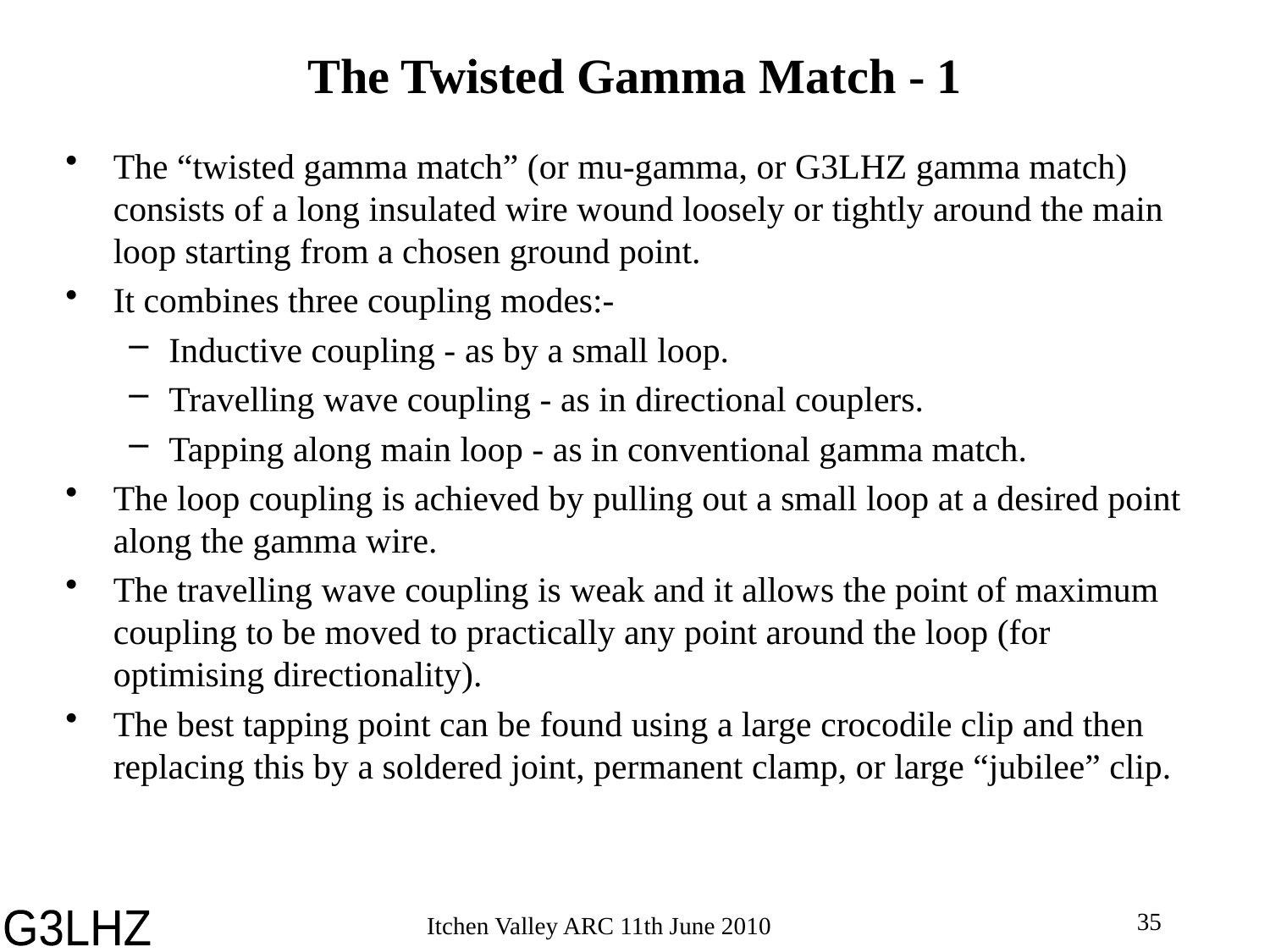

# The Twisted Gamma Match - 1
The “twisted gamma match” (or mu-gamma, or G3LHZ gamma match) consists of a long insulated wire wound loosely or tightly around the main loop starting from a chosen ground point.
It combines three coupling modes:-
Inductive coupling - as by a small loop.
Travelling wave coupling - as in directional couplers.
Tapping along main loop - as in conventional gamma match.
The loop coupling is achieved by pulling out a small loop at a desired point along the gamma wire.
The travelling wave coupling is weak and it allows the point of maximum coupling to be moved to practically any point around the loop (for optimising directionality).
The best tapping point can be found using a large crocodile clip and then replacing this by a soldered joint, permanent clamp, or large “jubilee” clip.
35
Itchen Valley ARC 11th June 2010